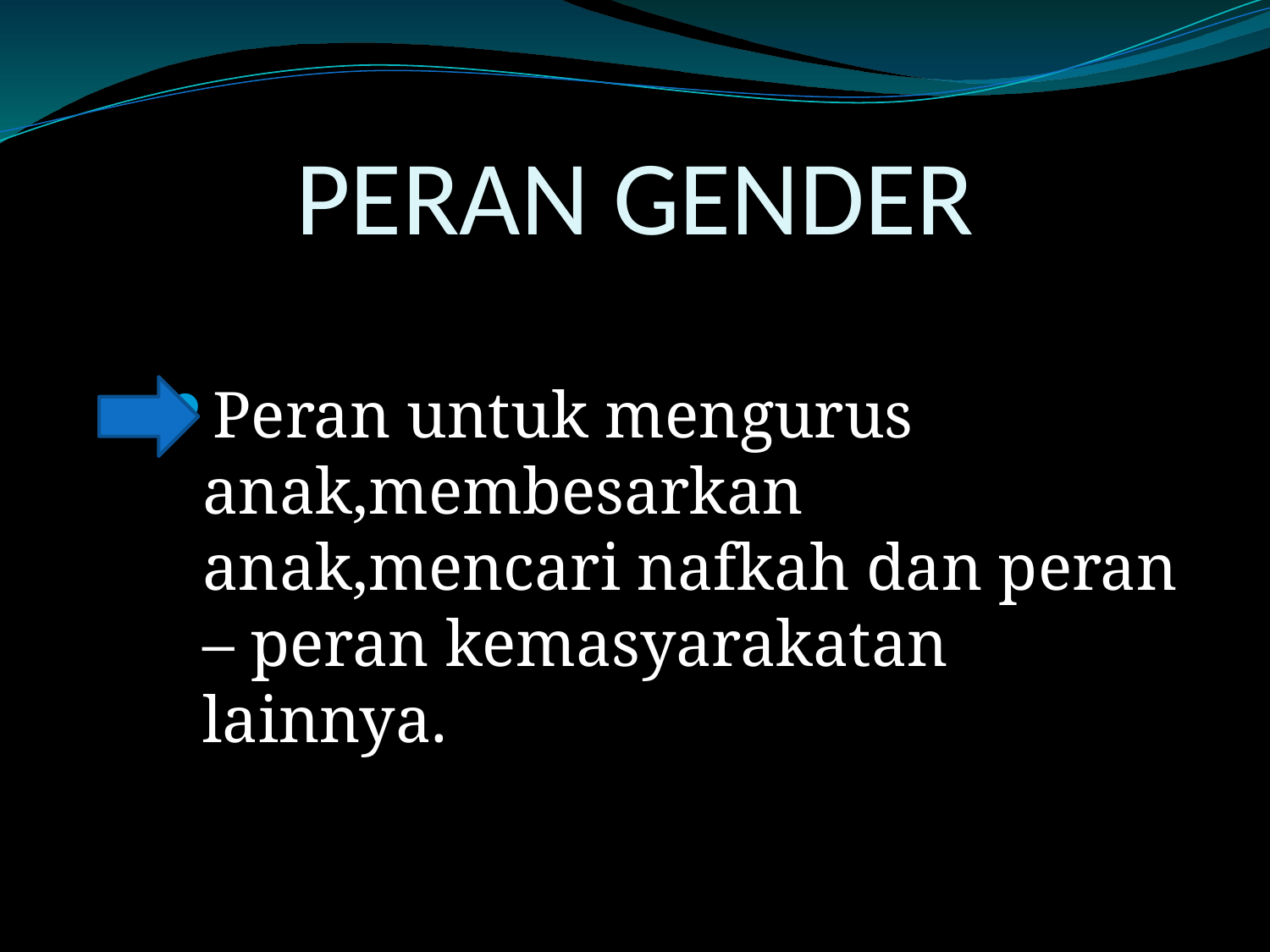

# PERAN GENDER
Peran untuk mengurus anak,membesarkan anak,mencari nafkah dan peran – peran kemasyarakatan lainnya.